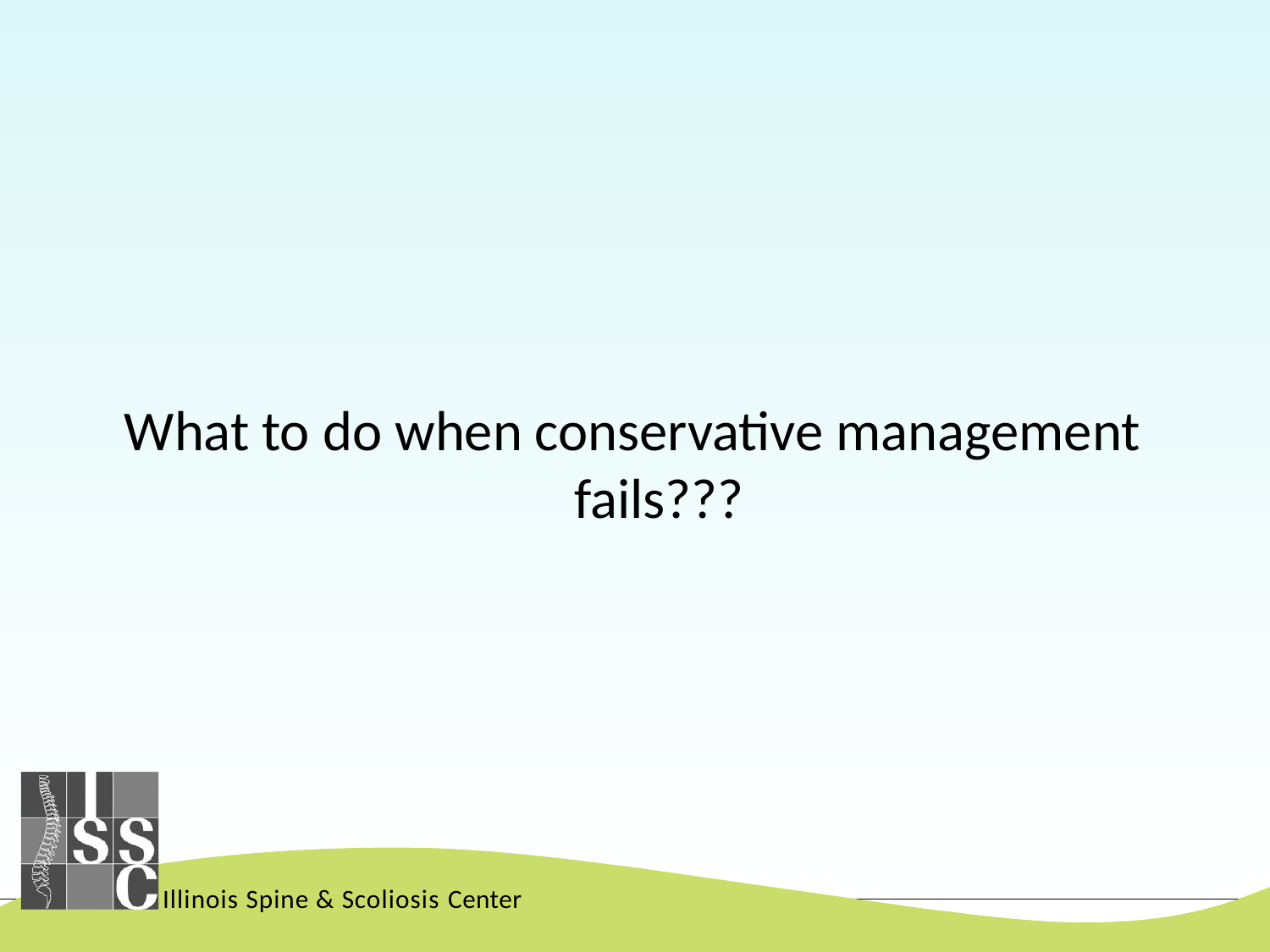

What to do when conservative management
fails???
Illinois Spine & Scoliosis Center